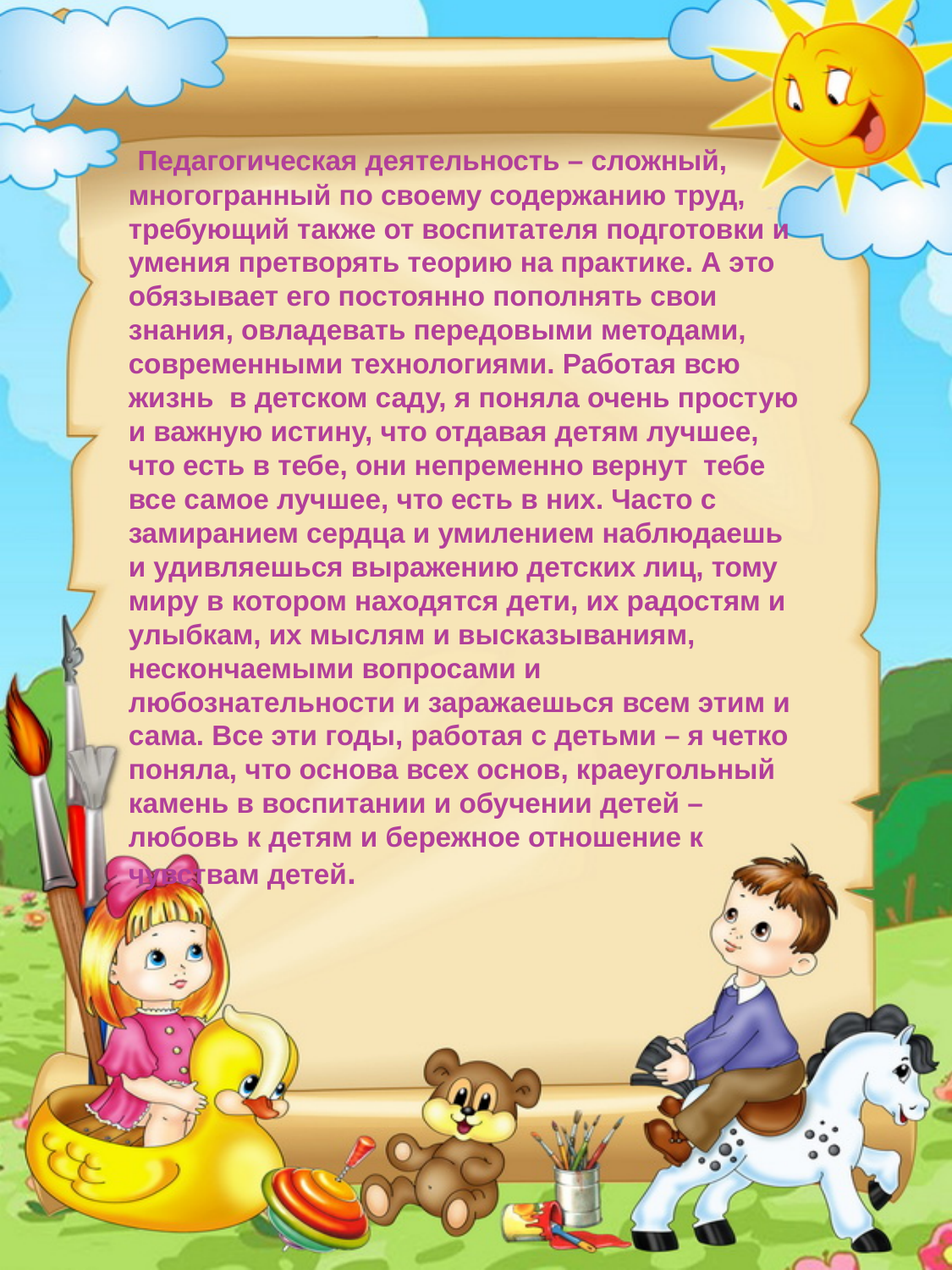

Педагогическая деятельность – сложный, многогранный по своему содержанию труд, требующий также от воспитателя подготовки и умения претворять теорию на практике. А это обязывает его постоянно пополнять свои знания, овладевать передовыми методами, современными технологиями. Работая всю жизнь  в детском саду, я поняла очень простую и важную истину, что отдавая детям лучшее, что есть в тебе, они непременно вернут  тебе все самое лучшее, что есть в них. Часто с замиранием сердца и умилением наблюдаешь и удивляешься выражению детских лиц, тому миру в котором находятся дети, их радостям и улыбкам, их мыслям и высказываниям, нескончаемыми вопросами и любознательности и заражаешься всем этим и сама. Все эти годы, работая с детьми – я четко поняла, что основа всех основ, краеугольный камень в воспитании и обучении детей – любовь к детям и бережное отношение к чувствам детей.